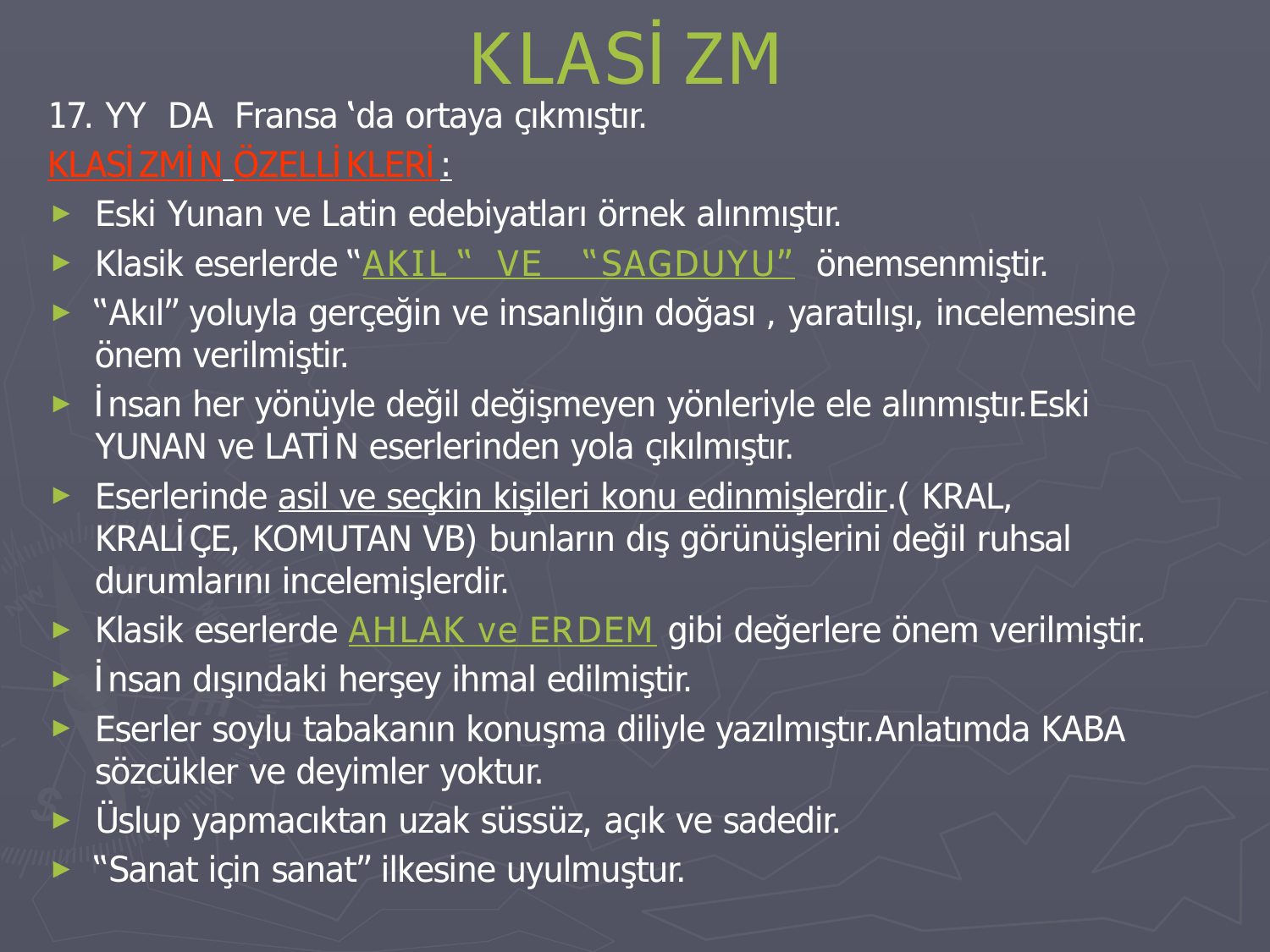

# KLASİZM
17. YY  DA  Fransa ‘da ortaya çıkmıştır.
KLASİZMİN ÖZELLİKLERİ:
Eski Yunan ve Latin edebiyatları örnek alınmıştır.
Klasik eserlerde “AKIL “  VE    “SAGDUYU”  önemsenmiştir.
“Akıl” yoluyla gerçeğin ve insanlığın doğası , yaratılışı, incelemesine önem verilmiştir.
İnsan her yönüyle değil değişmeyen yönleriyle ele alınmıştır.Eski YUNAN ve LATİN eserlerinden yola çıkılmıştır.
Eserlerinde asil ve seçkin kişileri konu edinmişlerdir.( KRAL, KRALİÇE, KOMUTAN VB) bunların dış görünüşlerini değil ruhsal durumlarını incelemişlerdir.
Klasik eserlerde AHLAK ve ERDEM gibi değerlere önem verilmiştir.
İnsan dışındaki herşey ihmal edilmiştir.
Eserler soylu tabakanın konuşma diliyle yazılmıştır.Anlatımda KABA sözcükler ve deyimler yoktur.
Üslup yapmacıktan uzak süssüz, açık ve sadedir.
“Sanat için sanat” ilkesine uyulmuştur.